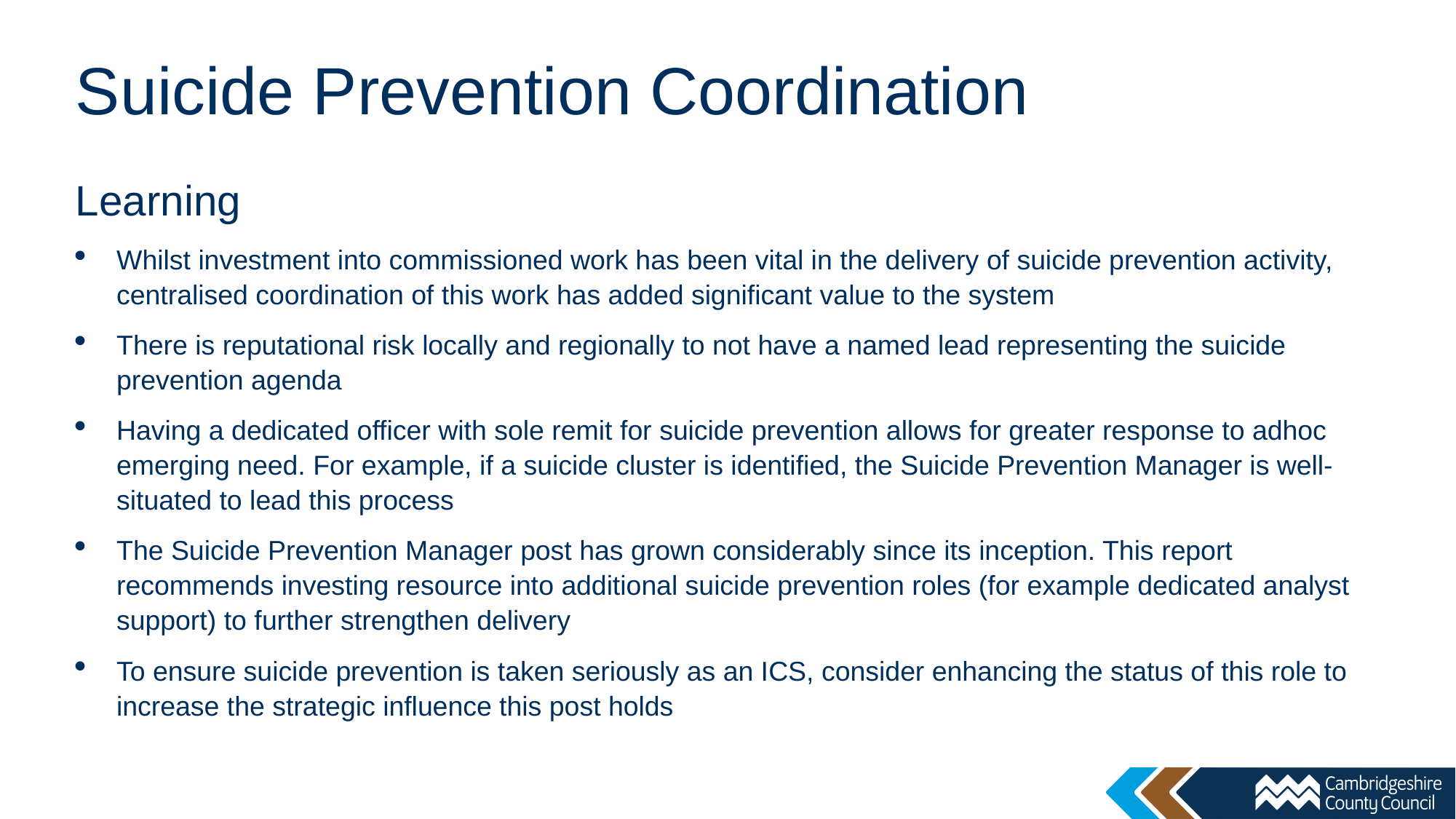

# Suicide Prevention Coordination
Learning
Whilst investment into commissioned work has been vital in the delivery of suicide prevention activity, centralised coordination of this work has added significant value to the system
There is reputational risk locally and regionally to not have a named lead representing the suicide prevention agenda
Having a dedicated officer with sole remit for suicide prevention allows for greater response to adhoc emerging need. For example, if a suicide cluster is identified, the Suicide Prevention Manager is well-situated to lead this process
The Suicide Prevention Manager post has grown considerably since its inception. This report recommends investing resource into additional suicide prevention roles (for example dedicated analyst support) to further strengthen delivery
To ensure suicide prevention is taken seriously as an ICS, consider enhancing the status of this role to increase the strategic influence this post holds